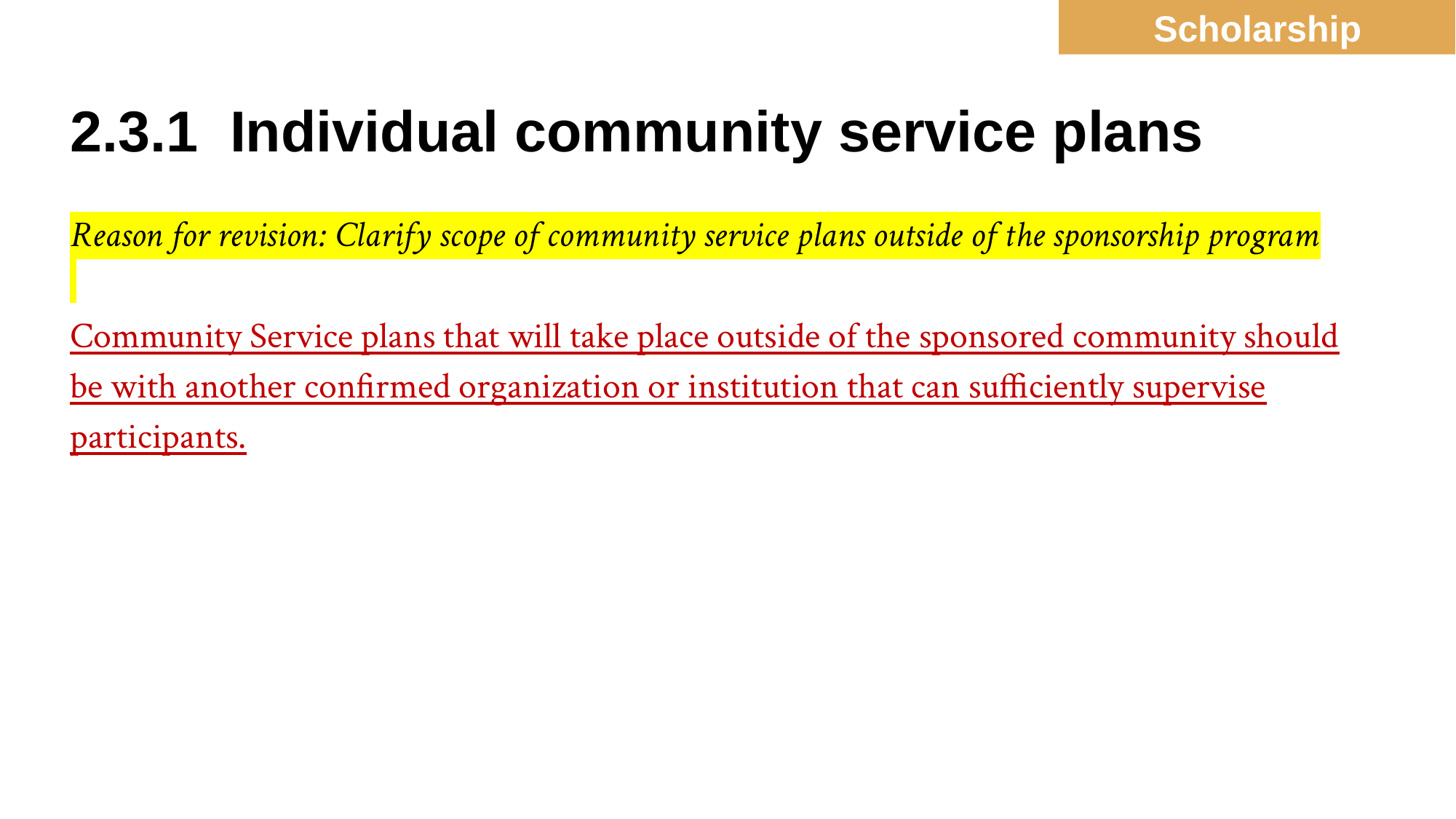

Scholarship
# 2.3.1  Individual community service plans
Reason for revision: Clarify scope of community service plans outside of the sponsorship program

Community Service plans that will take place outside of the sponsored community should be with another confirmed organization or institution that can sufficiently supervise participants.